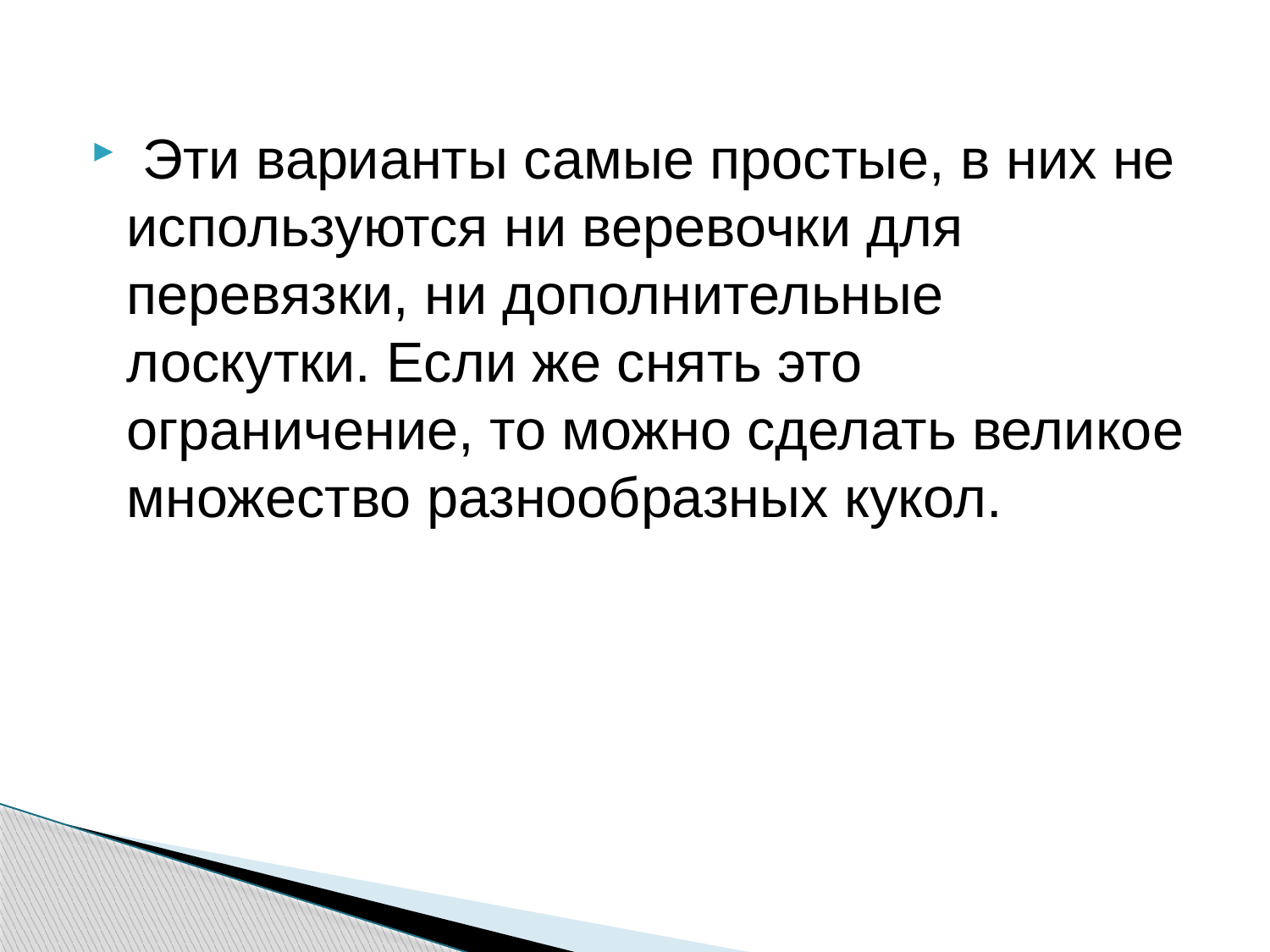

Эти варианты самые простые, в них не используются ни веревочки для перевязки, ни дополнительные лоскутки. Если же снять это ограничение, то можно сделать великое множество разнообразных кукол.